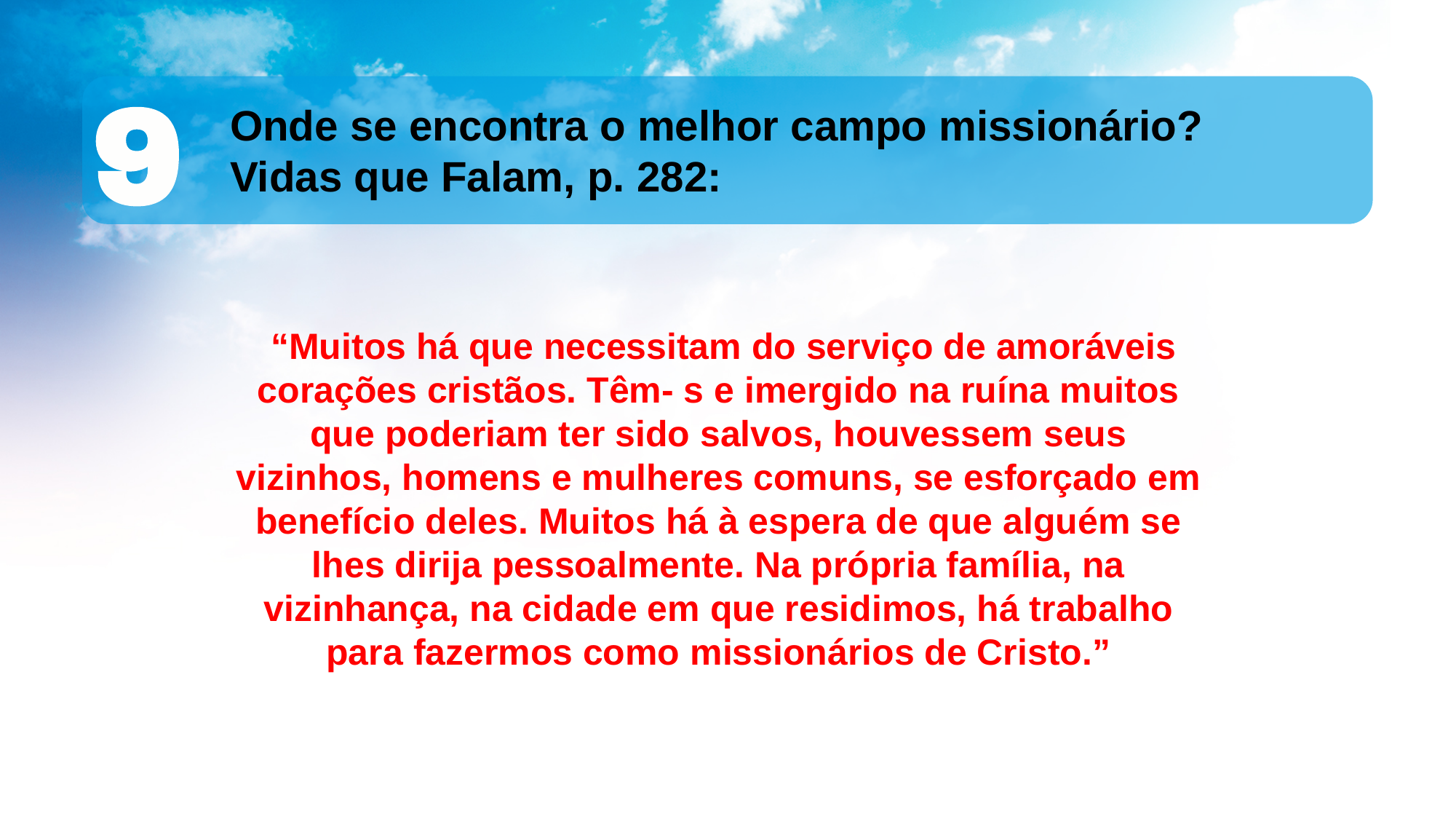

9

Onde se encontra o melhor campo missionário? Vidas que Falam, p. 282:
 “Muitos há que necessitam do serviço de amoráveis corações cristãos. Têm- s e imergido na ruína muitos que poderiam ter sido salvos, houvessem seus vizinhos, homens e mulheres comuns, se esforçado em benefício deles. Muitos há à espera de que alguém se lhes dirija pessoalmente. Na própria família, na vizinhança, na cidade em que residimos, há trabalho para fazermos como missionários de Cristo.”